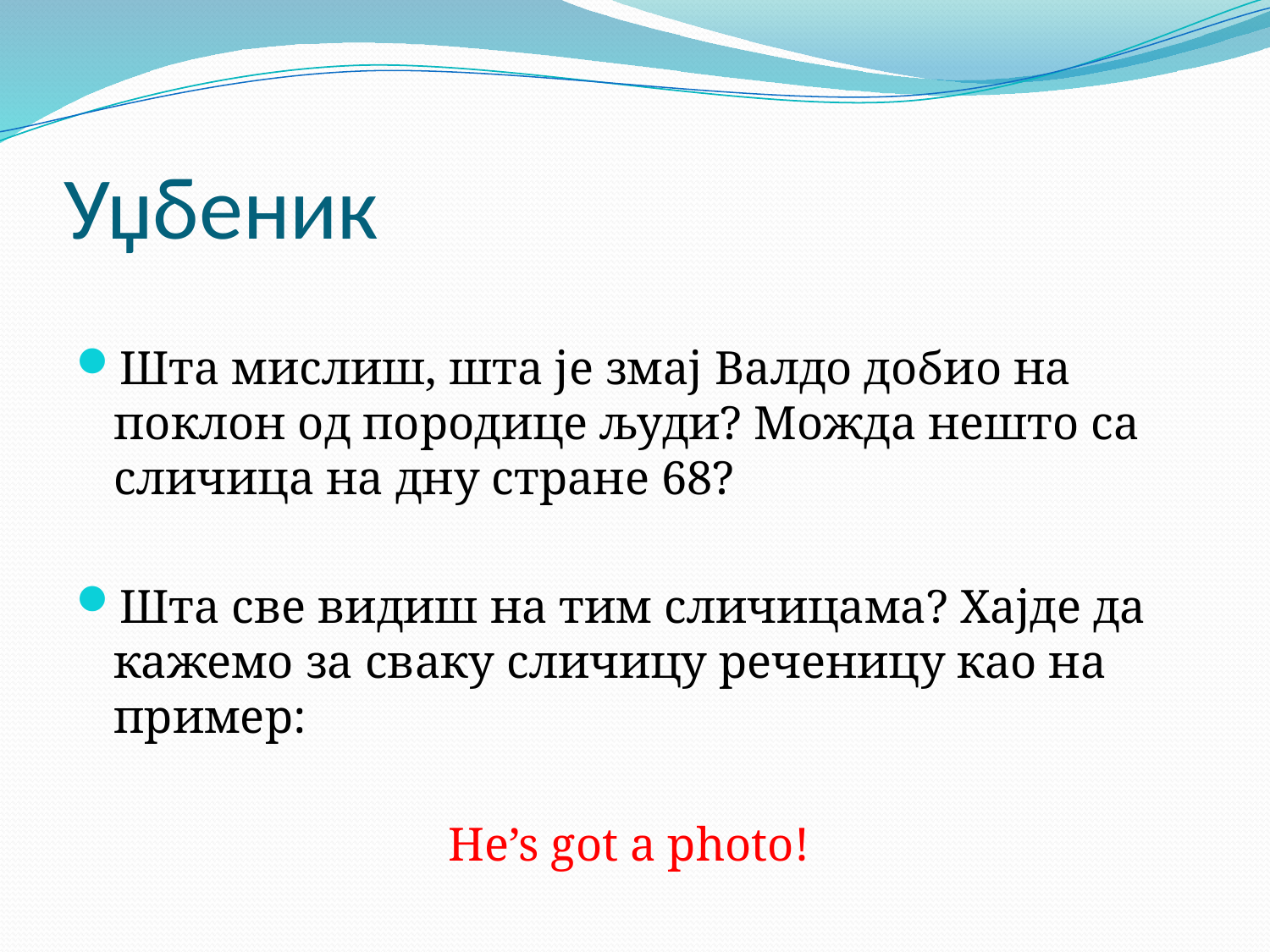

# Уџбеник

Шта мислиш, шта је змај Валдо добио на поклон од породице људи? Можда нешто са сличица на дну стране 68?

Шта све видиш на тим сличицама? Хајде да кажемо за сваку сличицу реченицу као на пример:

He’s got a photo!